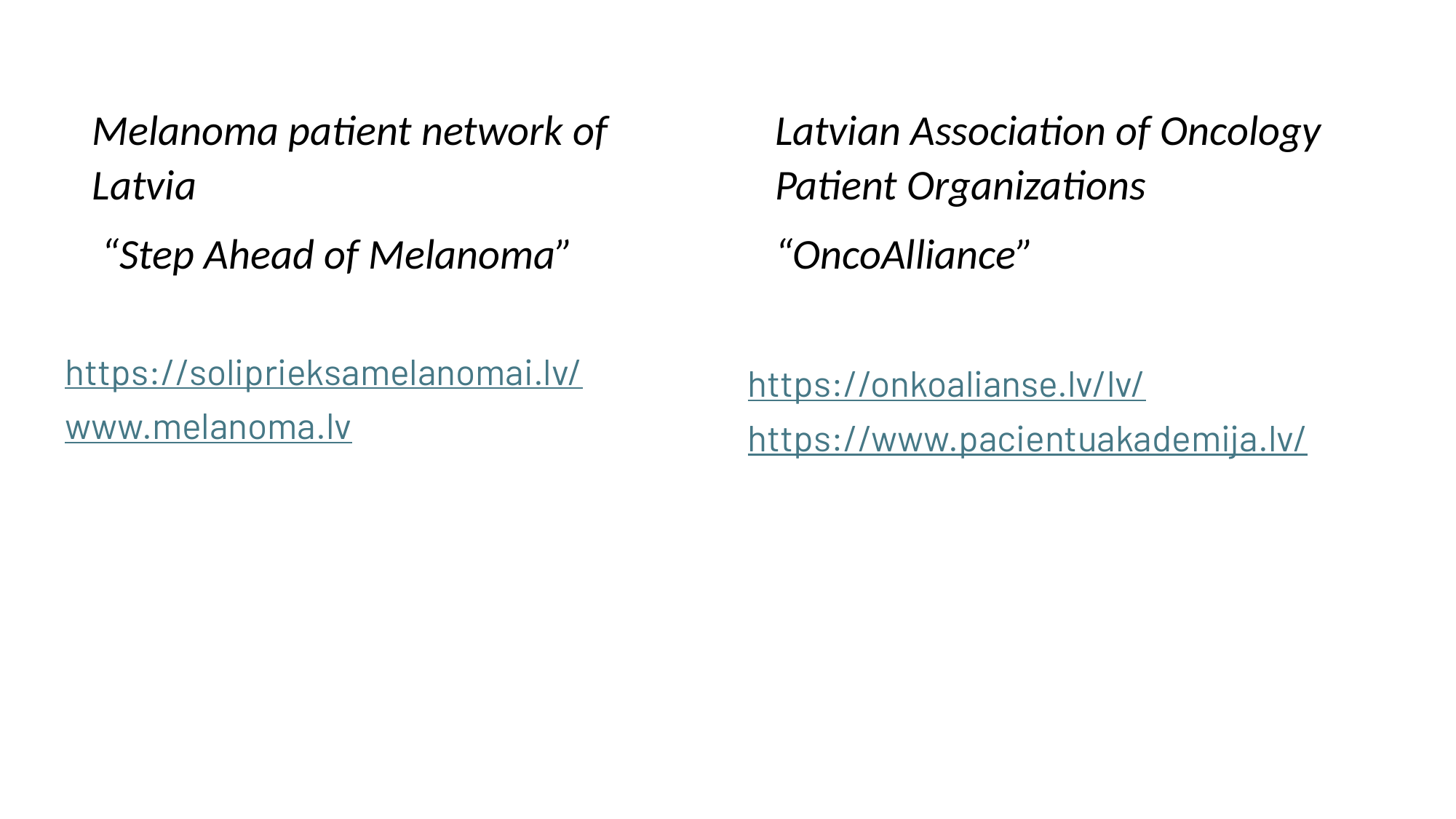

Melanoma patient network of Latvia
 “Step Ahead of Melanoma”

https://soliprieksamelanomai.lv/
www.melanoma.lv

Latvian Association of Oncology Patient Organizations
“OncoAlliance”

https://onkoalianse.lv/lv/
https://www.pacientuakademija.lv/